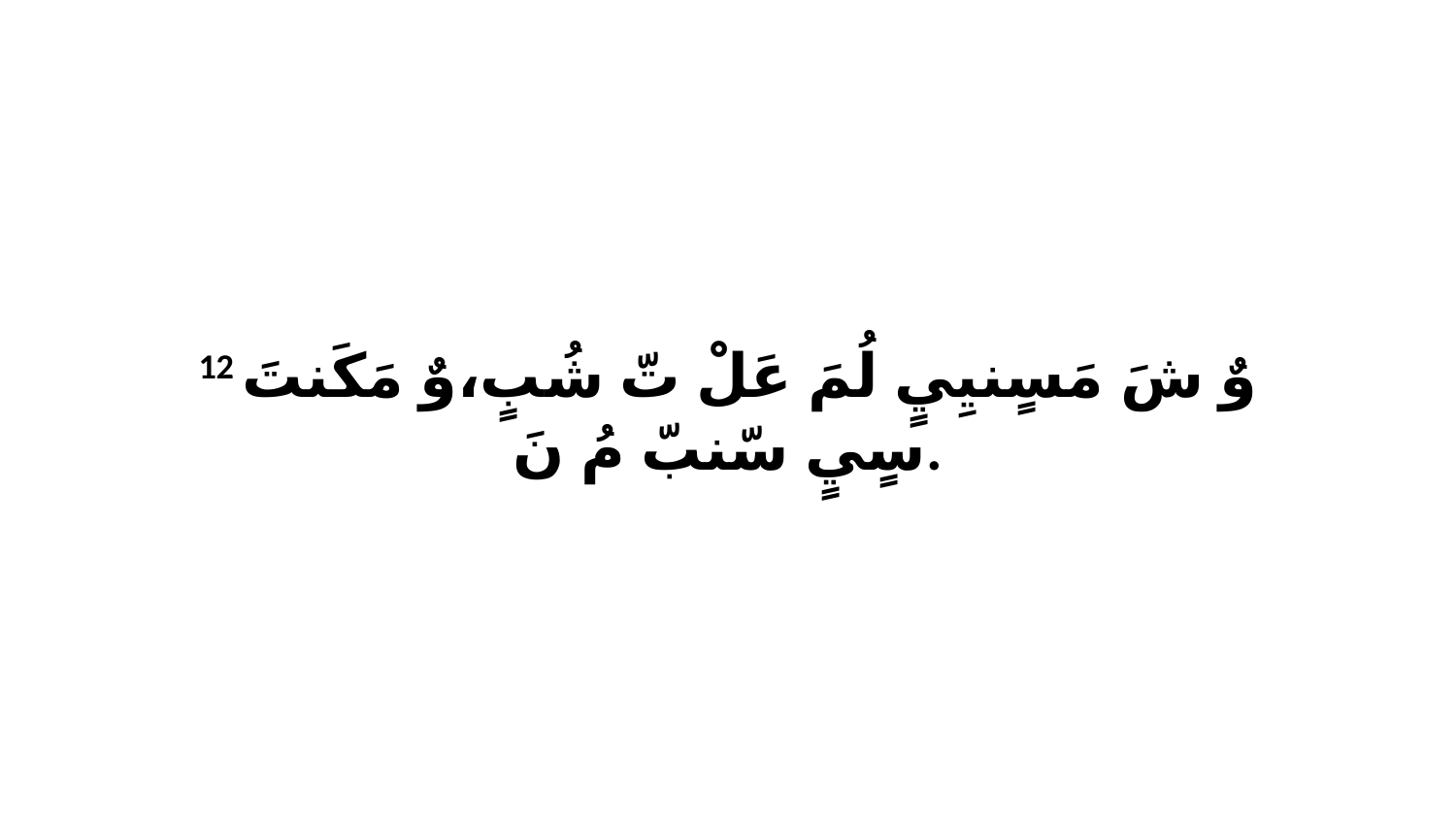

12 وٌ شَ مَسٍنيِيٍ لُمَ عَلْ تّ شُبٍ،وٌ مَكَنتَ سٍيٍ سّنبّ مُ نَ.